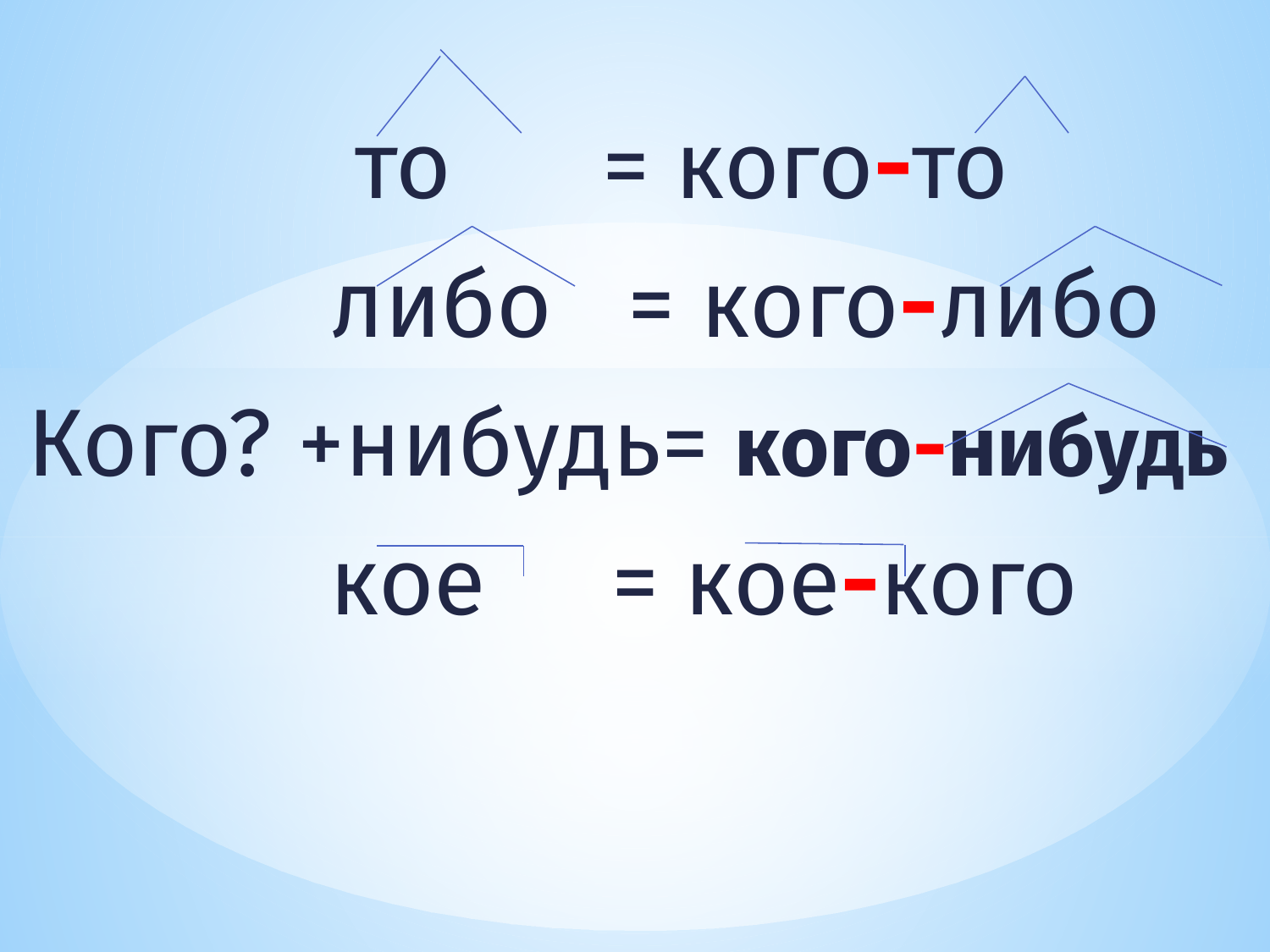

то      = кого-то
            либо   = кого-либо
Кого? +нибудь= кого-нибудь
            кое     = кое-кого